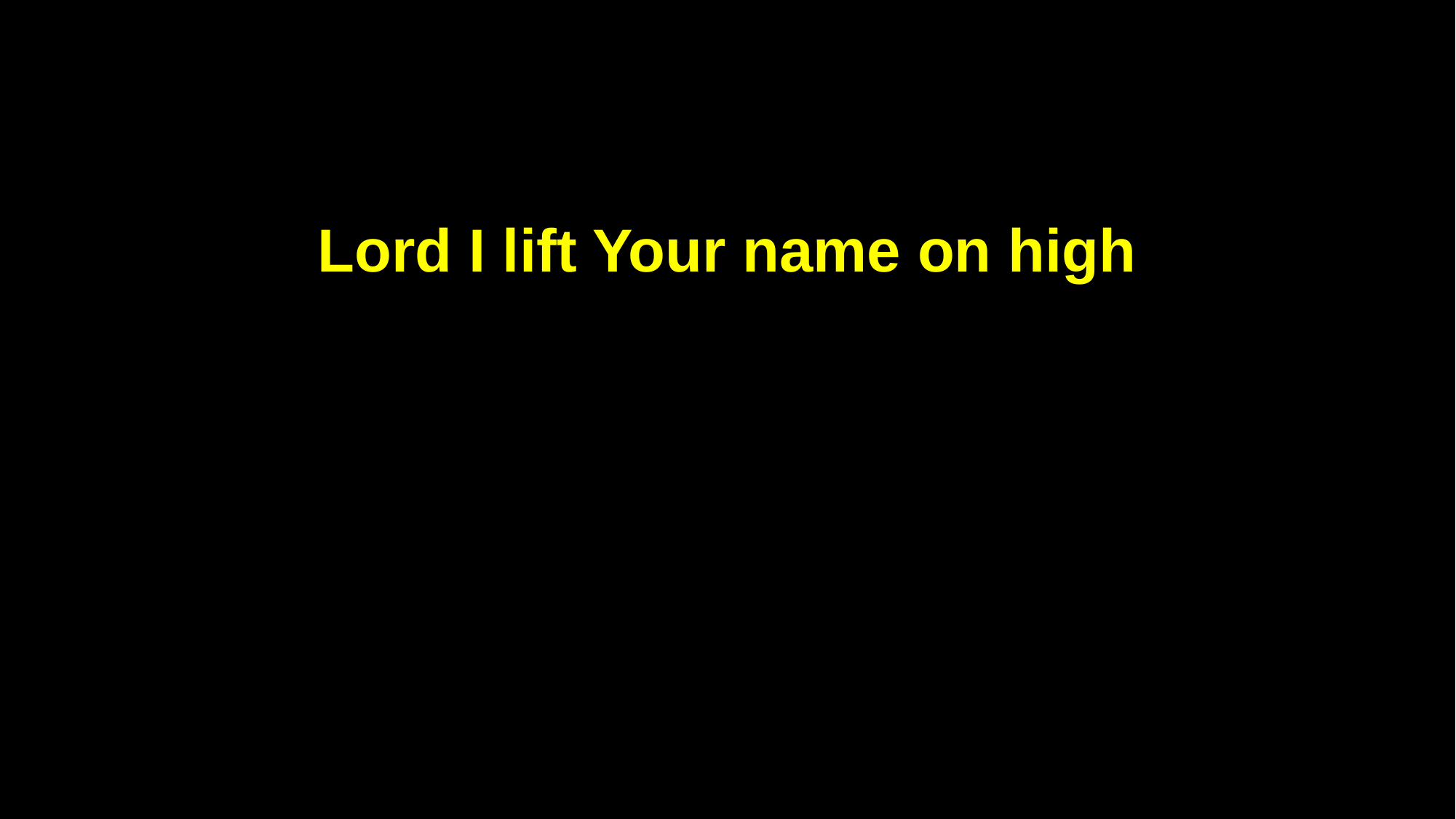

Lord I lift Your name on high